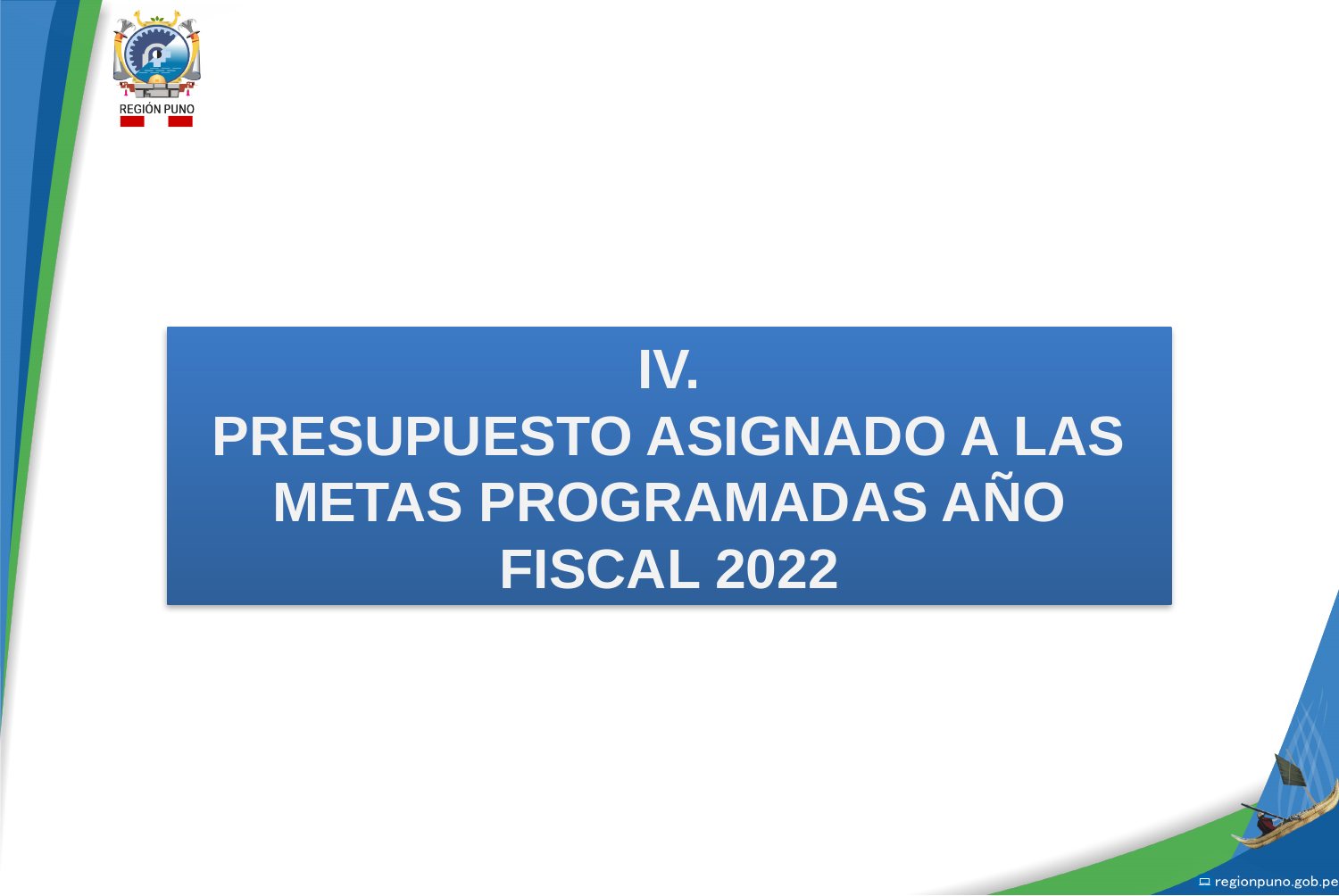

IV.
PRESUPUESTO ASIGNADO A LAS METAS PROGRAMADAS AÑO FISCAL 2022